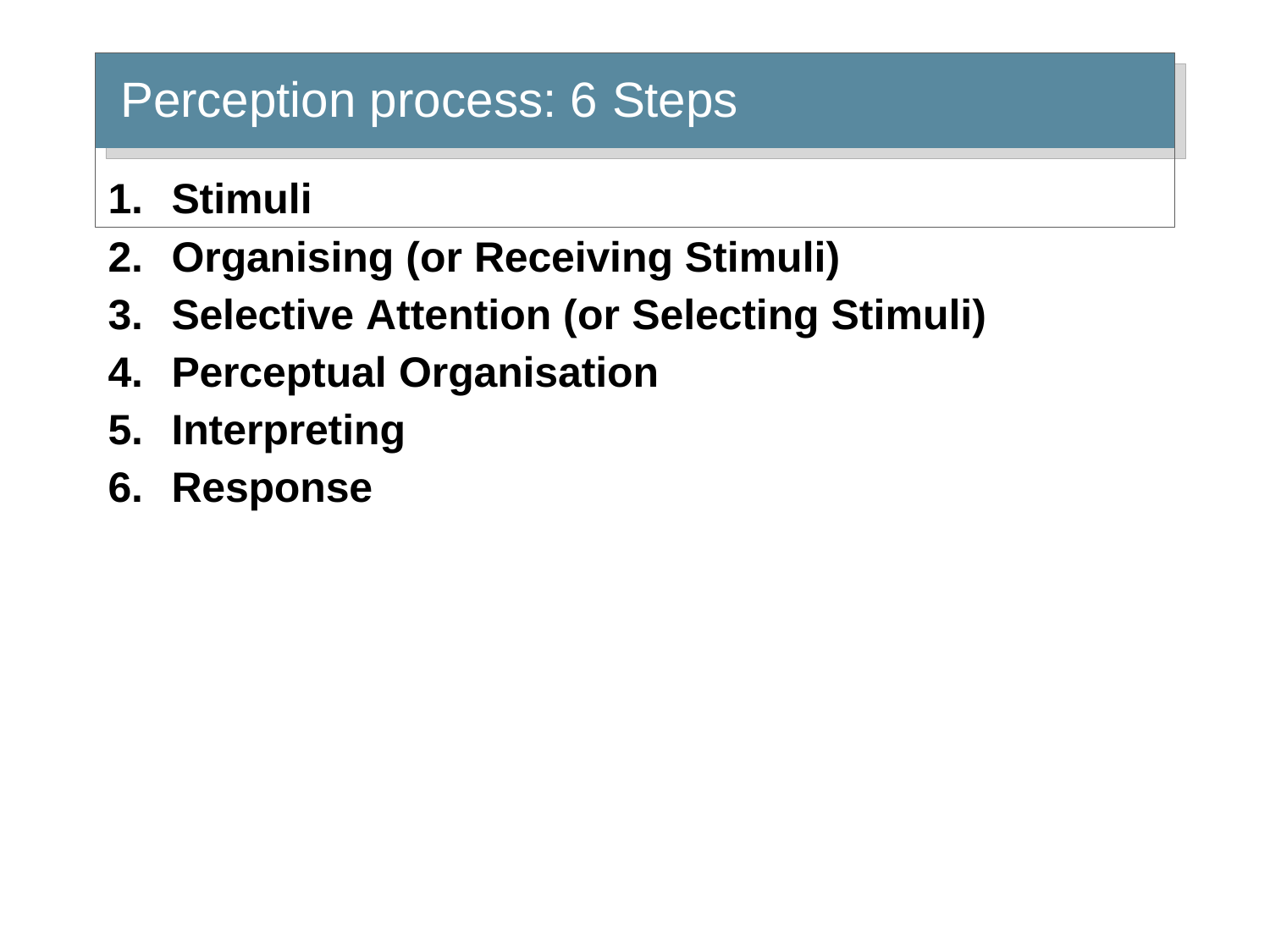

# Perception process: 6 Steps
Stimuli
Organising (or Receiving Stimuli)
Selective Attention (or Selecting Stimuli)
Perceptual Organisation
Interpreting
Response